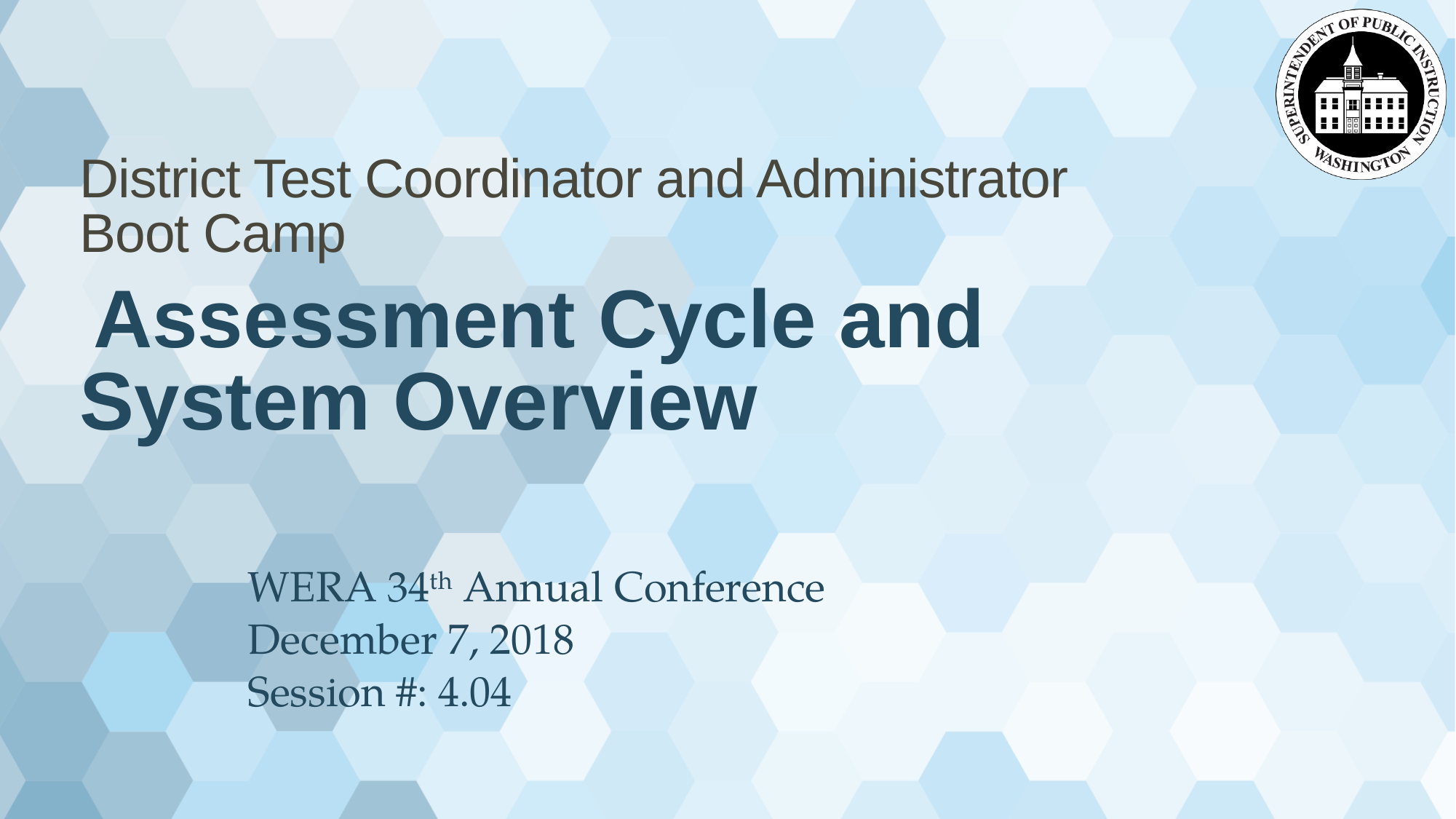

# District Test Coordinator and Administrator Boot Camp Assessment Cycle and System Overview

WERA 34th Annual Conference
December 7, 2018
Session #: 4.04